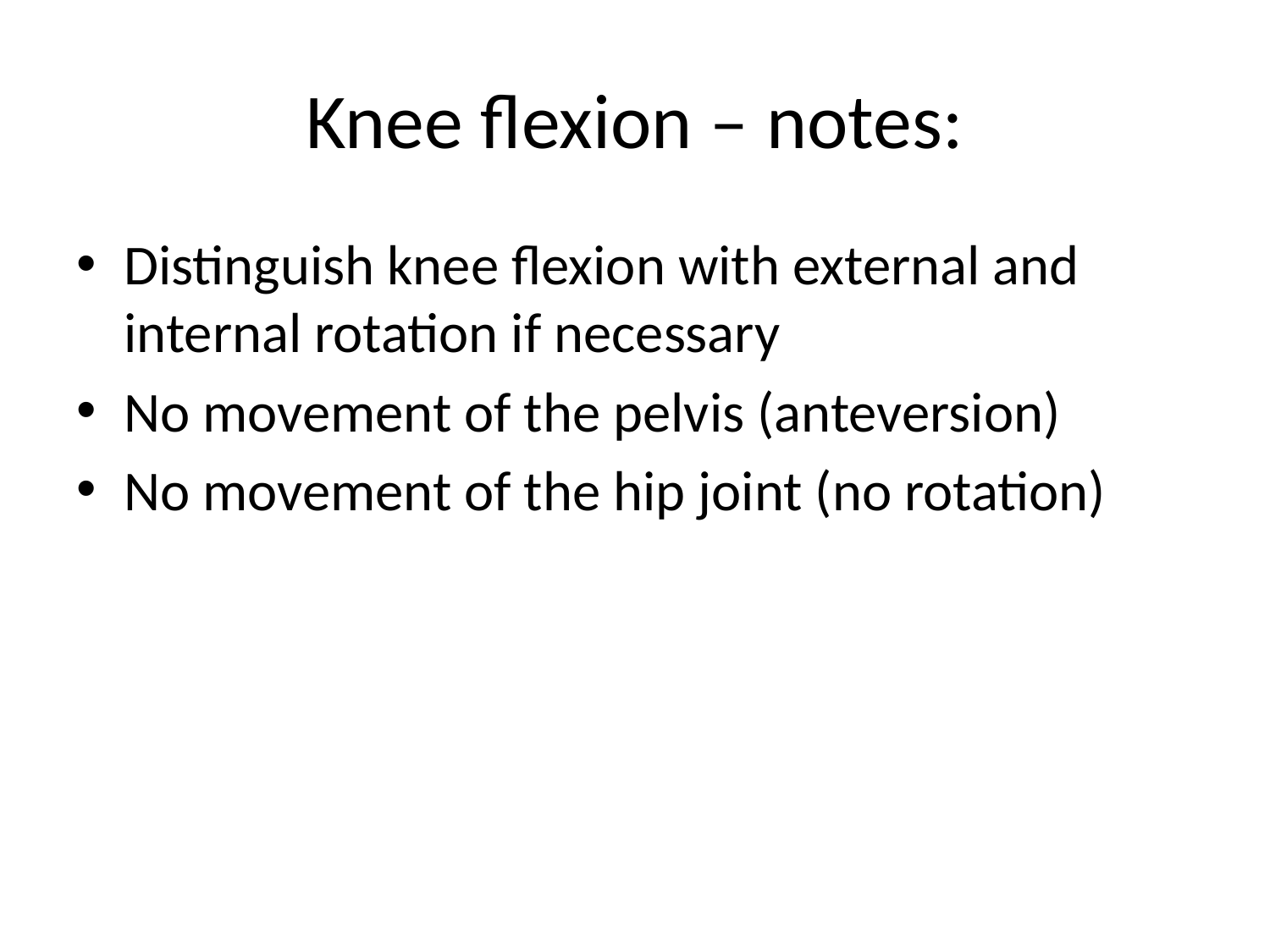

# Knee flexion – notes:
Distinguish knee flexion with external and internal rotation if necessary
No movement of the pelvis (anteversion)
No movement of the hip joint (no rotation)